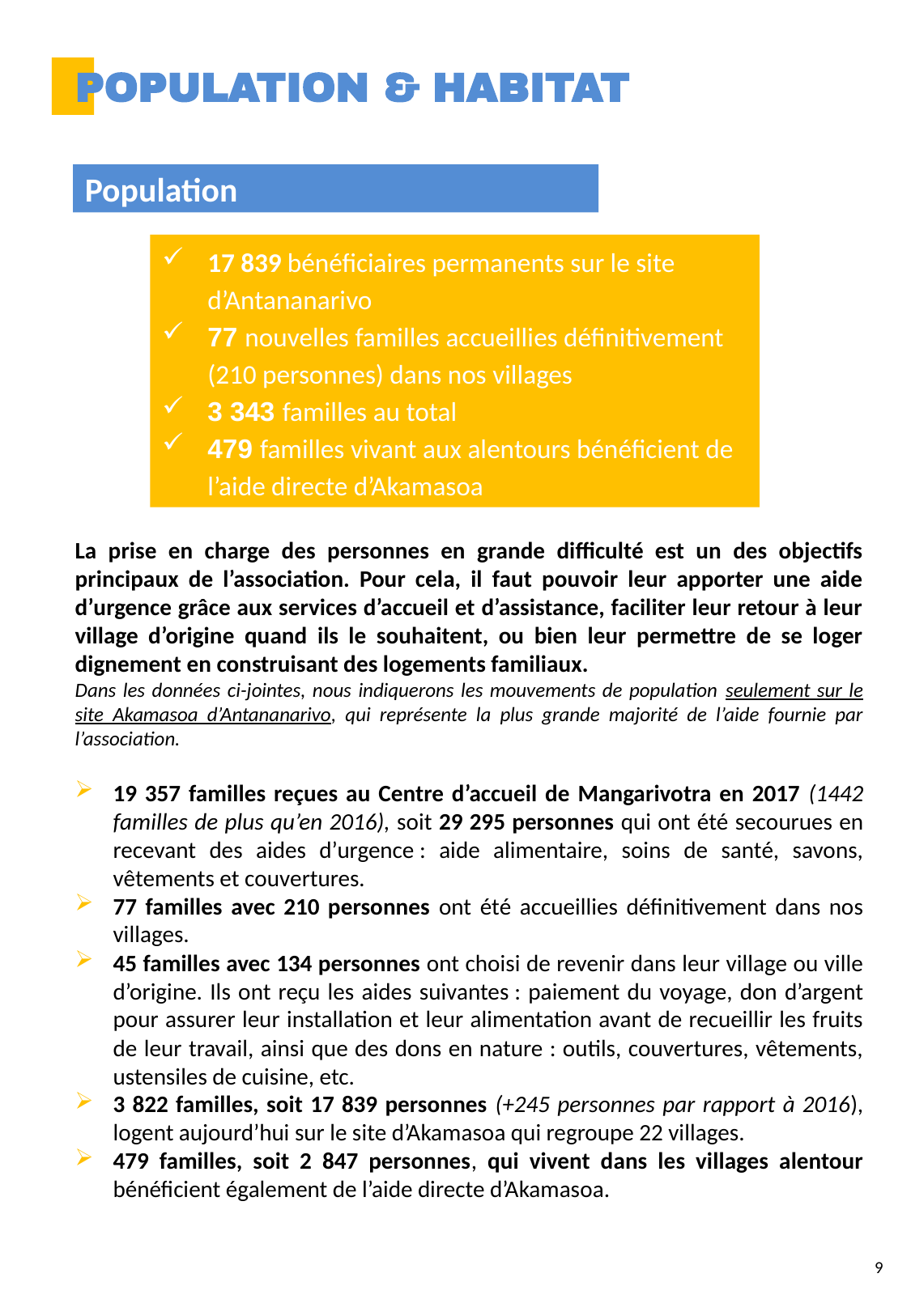

POPULATION & HABITAT

Population
17 839 bénéficiaires permanents sur le site d’Antananarivo
77 nouvelles familles accueillies définitivement (210 personnes) dans nos villages
3 343 familles au total
479 familles vivant aux alentours bénéficient de l’aide directe d’Akamasoa
La prise en charge des personnes en grande difficulté est un des objectifs principaux de l’association. Pour cela, il faut pouvoir leur apporter une aide d’urgence grâce aux services d’accueil et d’assistance, faciliter leur retour à leur village d’origine quand ils le souhaitent, ou bien leur permettre de se loger dignement en construisant des logements familiaux.
Dans les données ci-jointes, nous indiquerons les mouvements de population seulement sur le site Akamasoa d’Antananarivo, qui représente la plus grande majorité de l’aide fournie par l’association.

19 357 familles reçues au Centre d’accueil de Mangarivotra en 2017 (1442 familles de plus qu’en 2016), soit 29 295 personnes qui ont été secourues en recevant des aides d’urgence : aide alimentaire, soins de santé, savons, vêtements et couvertures.
77 familles avec 210 personnes ont été accueillies définitivement dans nos villages.
45 familles avec 134 personnes ont choisi de revenir dans leur village ou ville d’origine. Ils ont reçu les aides suivantes : paiement du voyage, don d’argent pour assurer leur installation et leur alimentation avant de recueillir les fruits de leur travail, ainsi que des dons en nature : outils, couvertures, vêtements, ustensiles de cuisine, etc.
3 822 familles, soit 17 839 personnes (+245 personnes par rapport à 2016), logent aujourd’hui sur le site d’Akamasoa qui regroupe 22 villages.
479 familles, soit 2 847 personnes, qui vivent dans les villages alentour bénéficient également de l’aide directe d’Akamasoa.
9